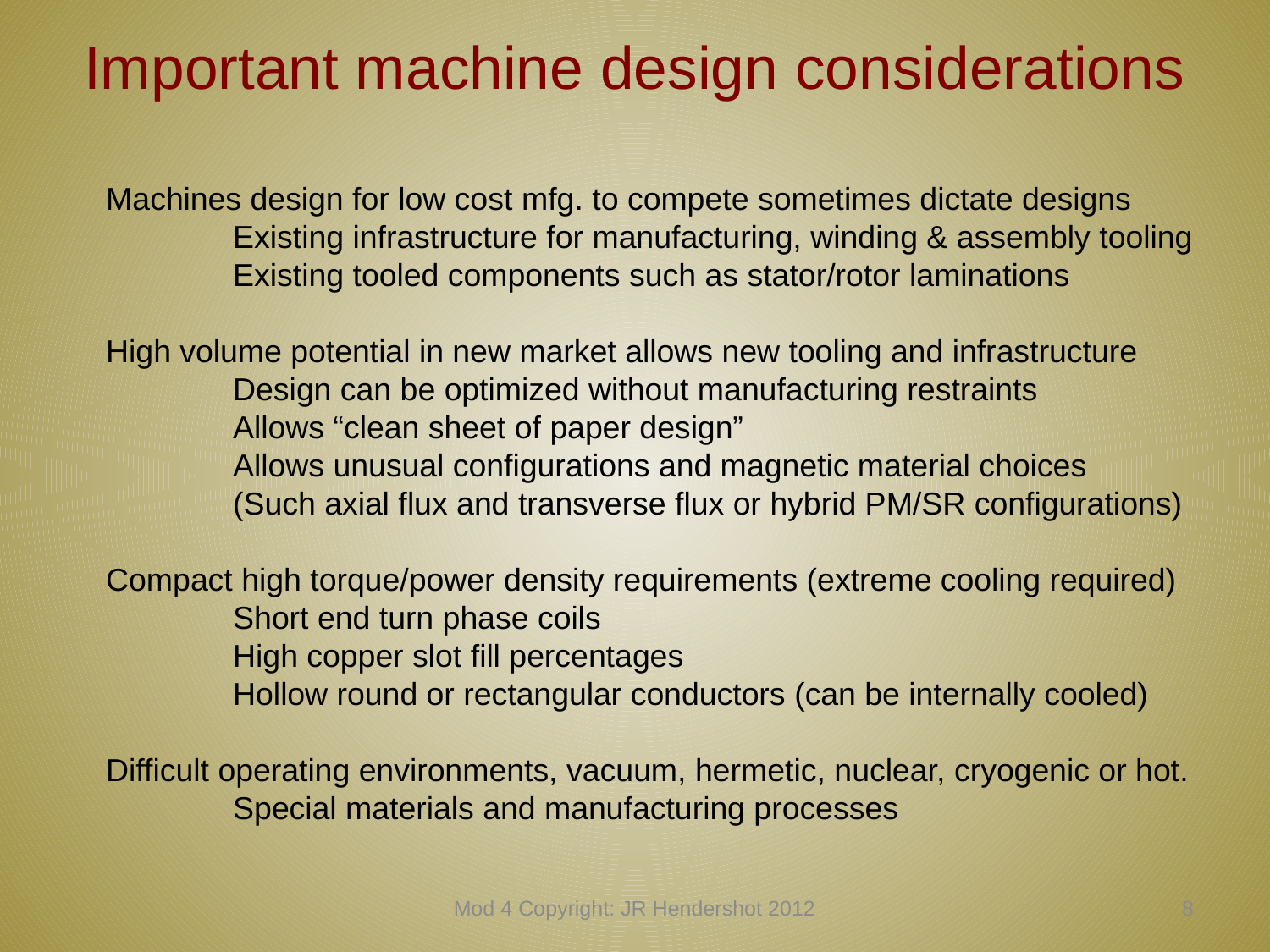

# Important machine design considerations
Machines design for low cost mfg. to compete sometimes dictate designs
	Existing infrastructure for manufacturing, winding & assembly tooling
	Existing tooled components such as stator/rotor laminations

High volume potential in new market allows new tooling and infrastructure
	Design can be optimized without manufacturing restraints
	Allows “clean sheet of paper design”
	Allows unusual configurations and magnetic material choices
	(Such axial flux and transverse flux or hybrid PM/SR configurations)

Compact high torque/power density requirements (extreme cooling required)
	Short end turn phase coils
	High copper slot fill percentages
	Hollow round or rectangular conductors (can be internally cooled)

Difficult operating environments, vacuum, hermetic, nuclear, cryogenic or hot.
	Special materials and manufacturing processes
Mod 4 Copyright: JR Hendershot 2012
8